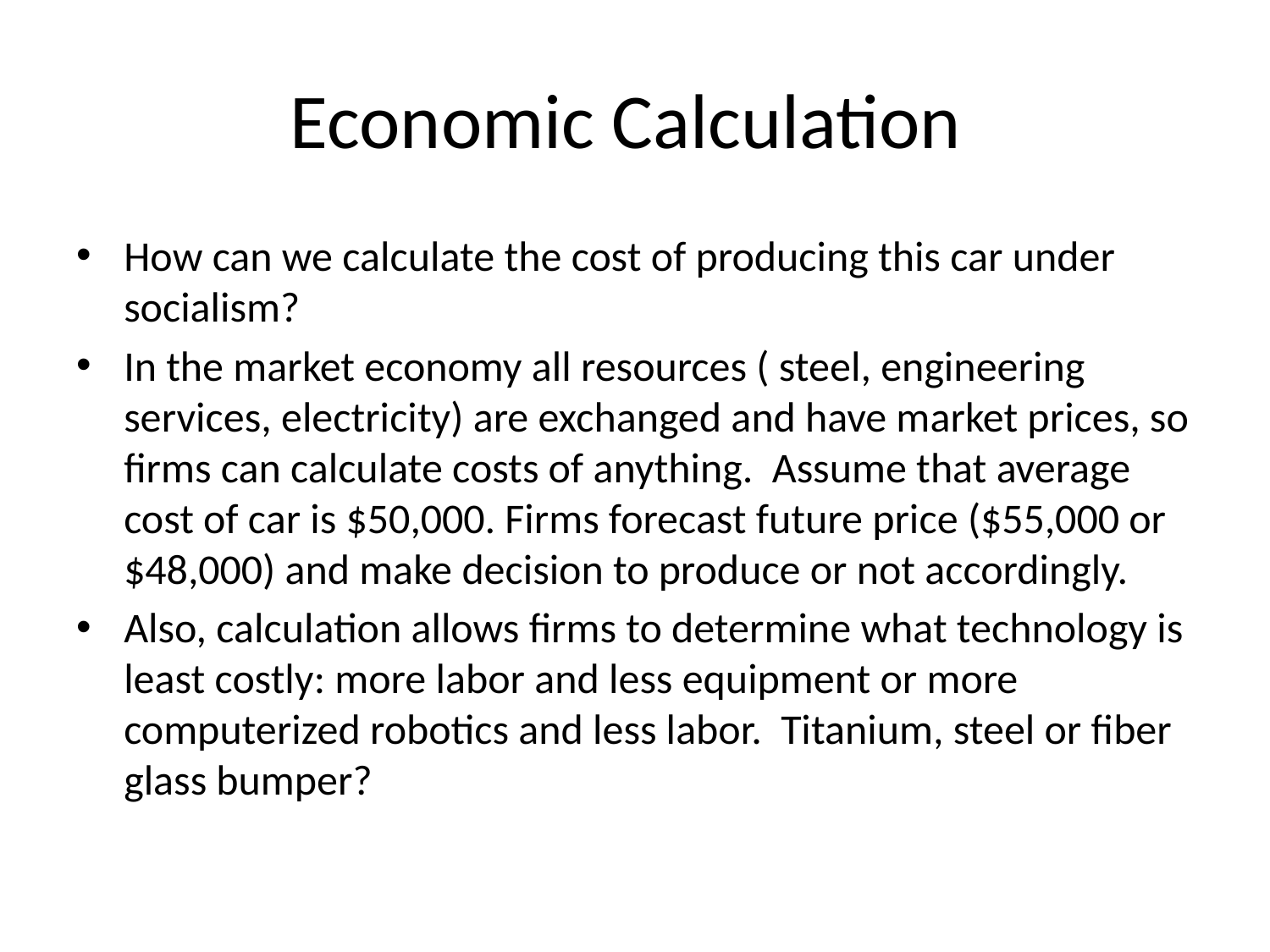

# Economic Calculation
How can we calculate the cost of producing this car under socialism?
In the market economy all resources ( steel, engineering services, electricity) are exchanged and have market prices, so firms can calculate costs of anything.  Assume that average cost of car is $50,000. Firms forecast future price ($55,000 or $48,000) and make decision to produce or not accordingly.
Also, calculation allows firms to determine what technology is least costly: more labor and less equipment or more computerized robotics and less labor.  Titanium, steel or fiber glass bumper?